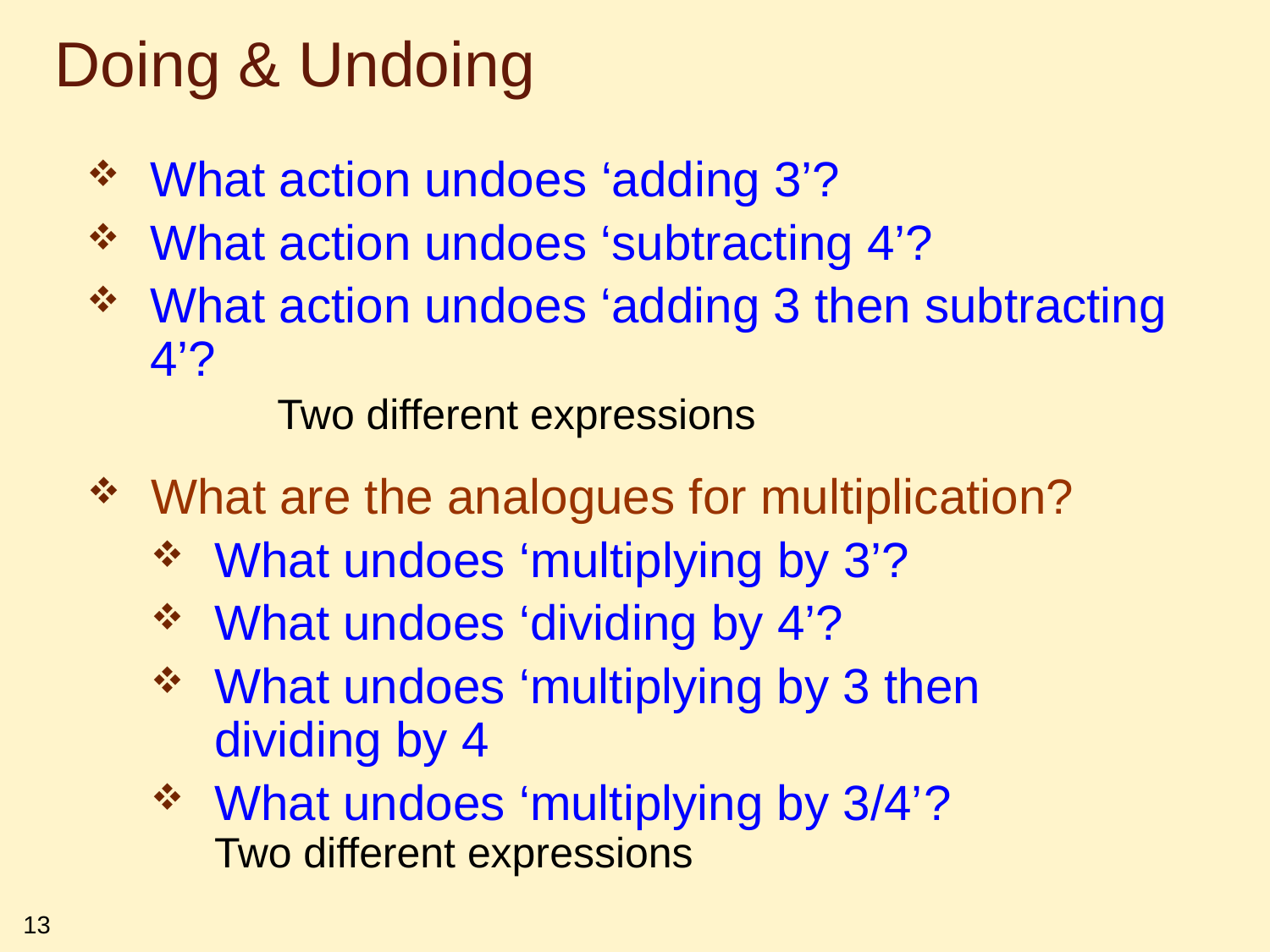

# Doing & Undoing
What action undoes ‘adding 3’?
What action undoes ‘subtracting 4’?
What action undoes ‘adding 3 then subtracting 4’?
	Two different expressions
What are the analogues for multiplication?
What undoes ‘multiplying by 3’?
What undoes ‘dividing by 4’?
What undoes ‘multiplying by 3 then dividing by 4
What undoes ‘multiplying by 3/4’?
Two different expressions